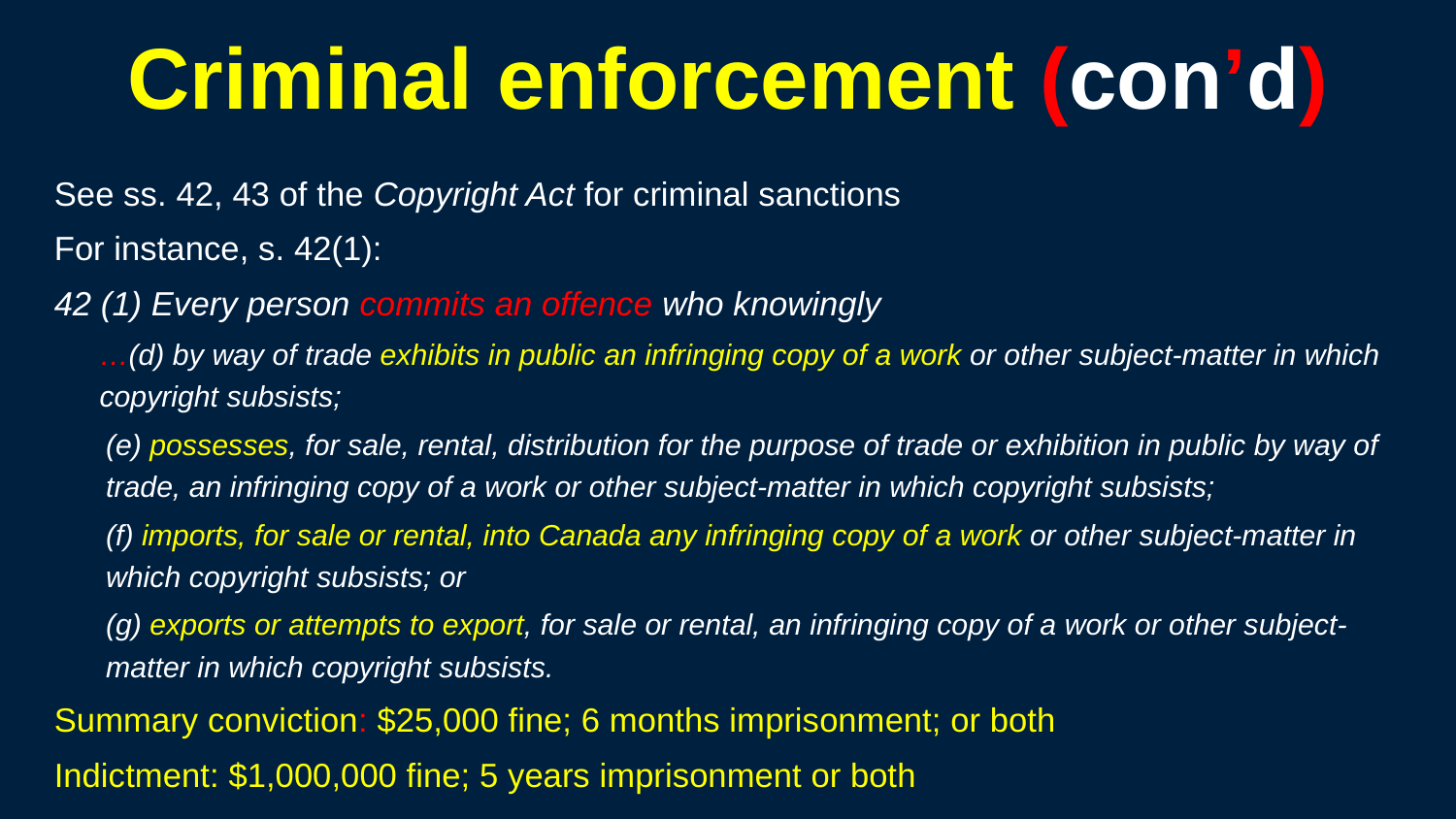

122
# Criminal enforcement (con’d)
See ss. 42, 43 of the Copyright Act for criminal sanctions
For instance, s. 42(1):
42 (1) Every person commits an offence who knowingly
…(d) by way of trade exhibits in public an infringing copy of a work or other subject-matter in which copyright subsists;
(e) possesses, for sale, rental, distribution for the purpose of trade or exhibition in public by way of trade, an infringing copy of a work or other subject-matter in which copyright subsists;
(f) imports, for sale or rental, into Canada any infringing copy of a work or other subject-matter in which copyright subsists; or
(g) exports or attempts to export, for sale or rental, an infringing copy of a work or other subject-matter in which copyright subsists.
Summary conviction: $25,000 fine; 6 months imprisonment; or both
Indictment: $1,000,000 fine; 5 years imprisonment or both